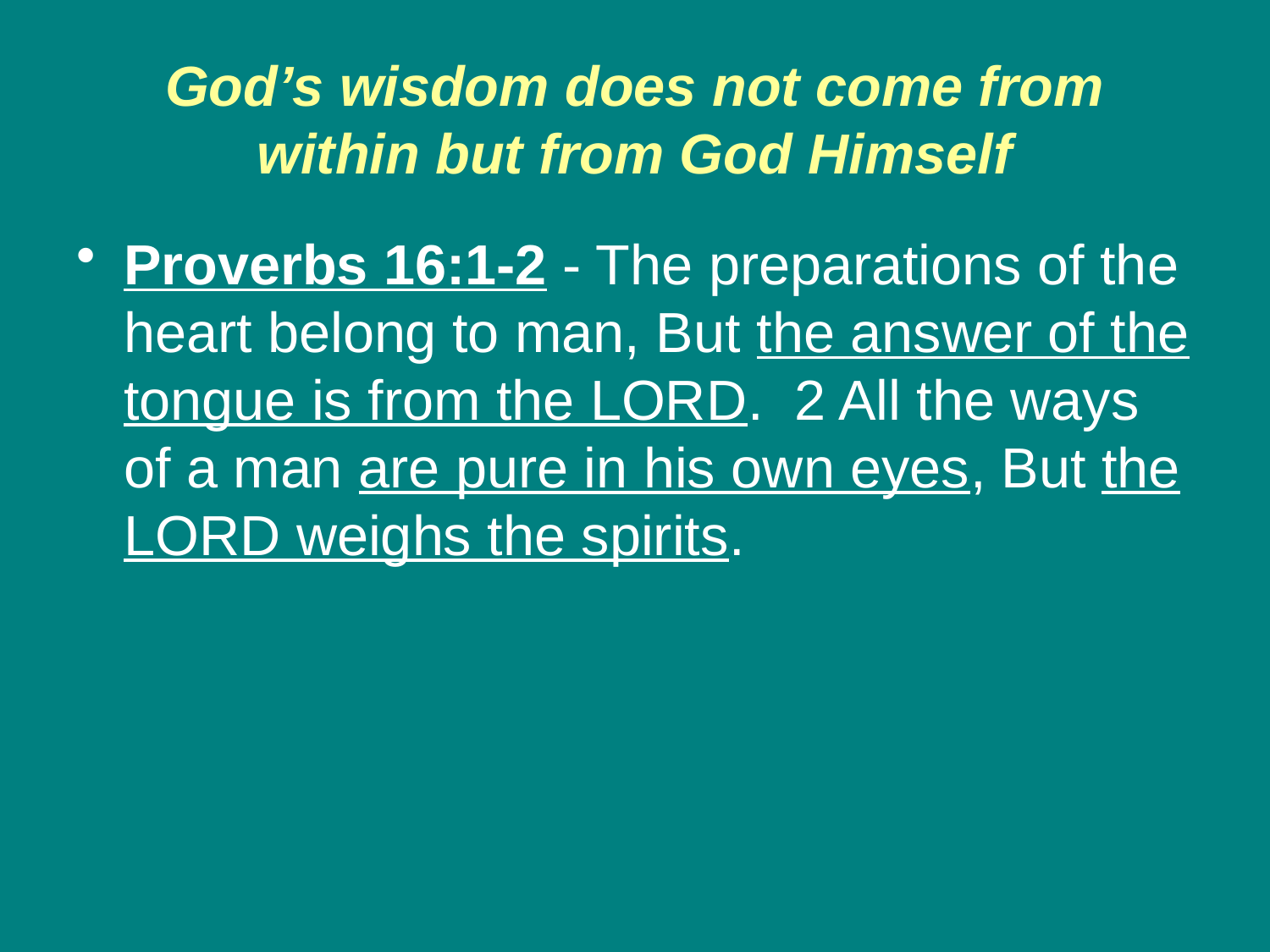

# God’s wisdom does not come from within but from God Himself
Proverbs 16:1-2 - The preparations of the heart belong to man, But the answer of the tongue is from the LORD.  2 All the ways of a man are pure in his own eyes, But the LORD weighs the spirits.